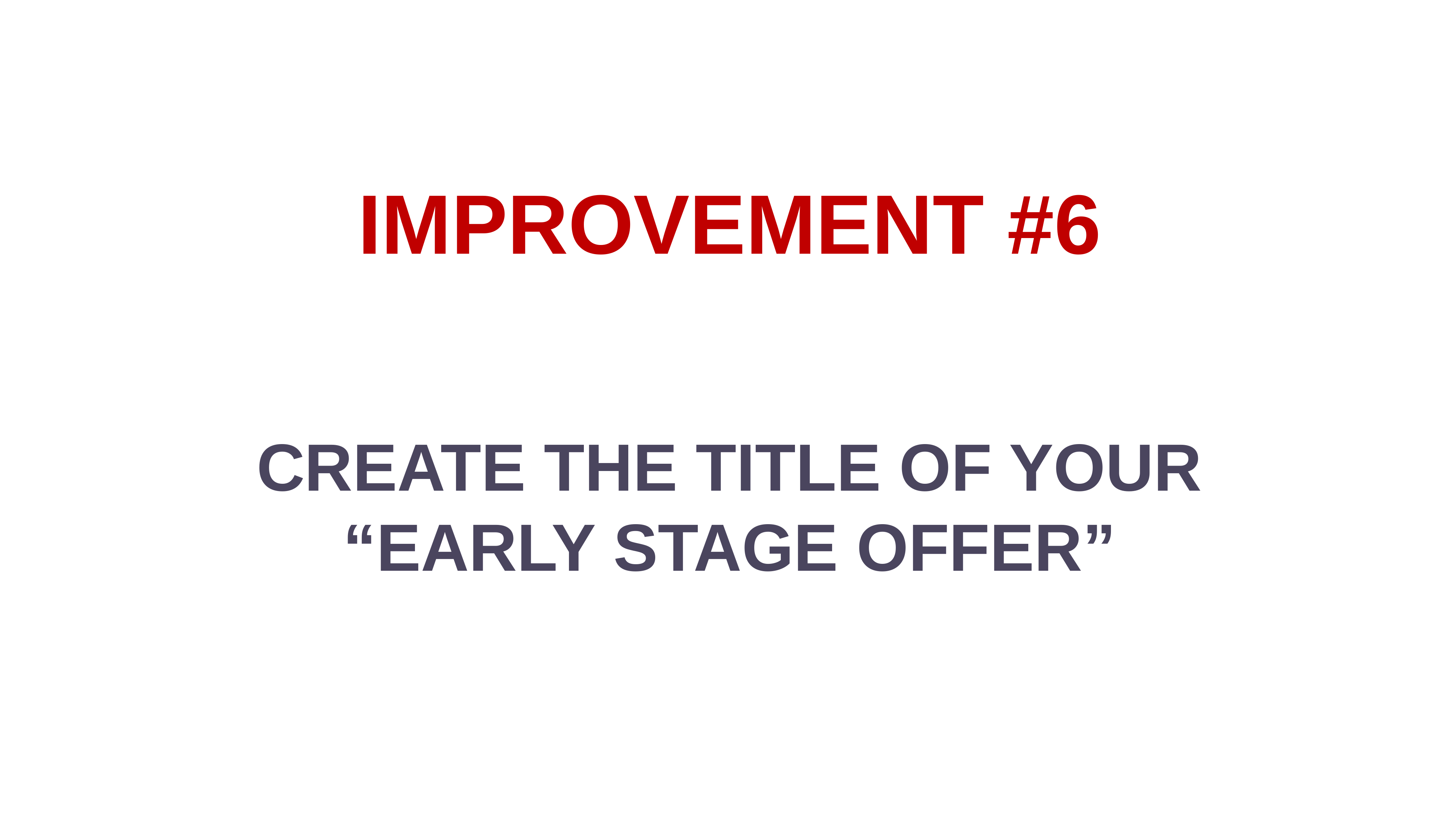

IMPROVEMENT #6

CREATE THE TITLE OF YOUR “EARLY STAGE OFFER”